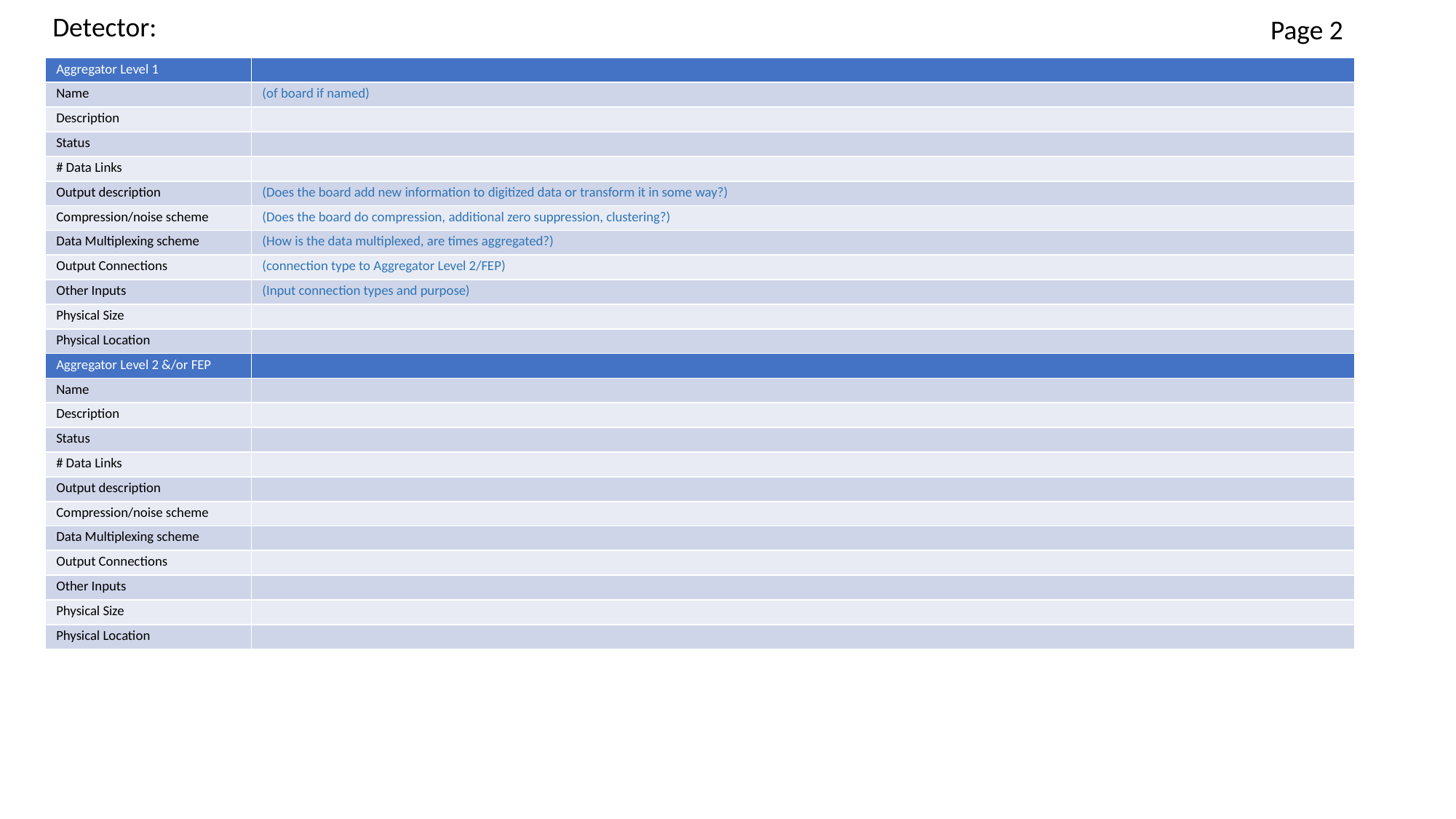

Detector:
Page 2
| Aggregator Level 1 |  |
| --- | --- |
| Name | (of board if named) |
| Description |  |
| Status |  |
| # Data Links |  |
| Output description | (Does the board add new information to digitized data or transform it in some way?) |
| Compression/noise scheme | (Does the board do compression, additional zero suppression, clustering?) |
| Data Multiplexing scheme | (How is the data multiplexed, are times aggregated?) |
| Output Connections | (connection type to Aggregator Level 2/FEP) |
| Other Inputs | (Input connection types and purpose) |
| Physical Size |  |
| Physical Location |  |
| Aggregator Level 2 &/or FEP |  |
| Name |  |
| Description |  |
| Status |  |
| # Data Links |  |
| Output description |  |
| Compression/noise scheme |  |
| Data Multiplexing scheme |  |
| Output Connections |  |
| Other Inputs |  |
| Physical Size |  |
| Physical Location |  |